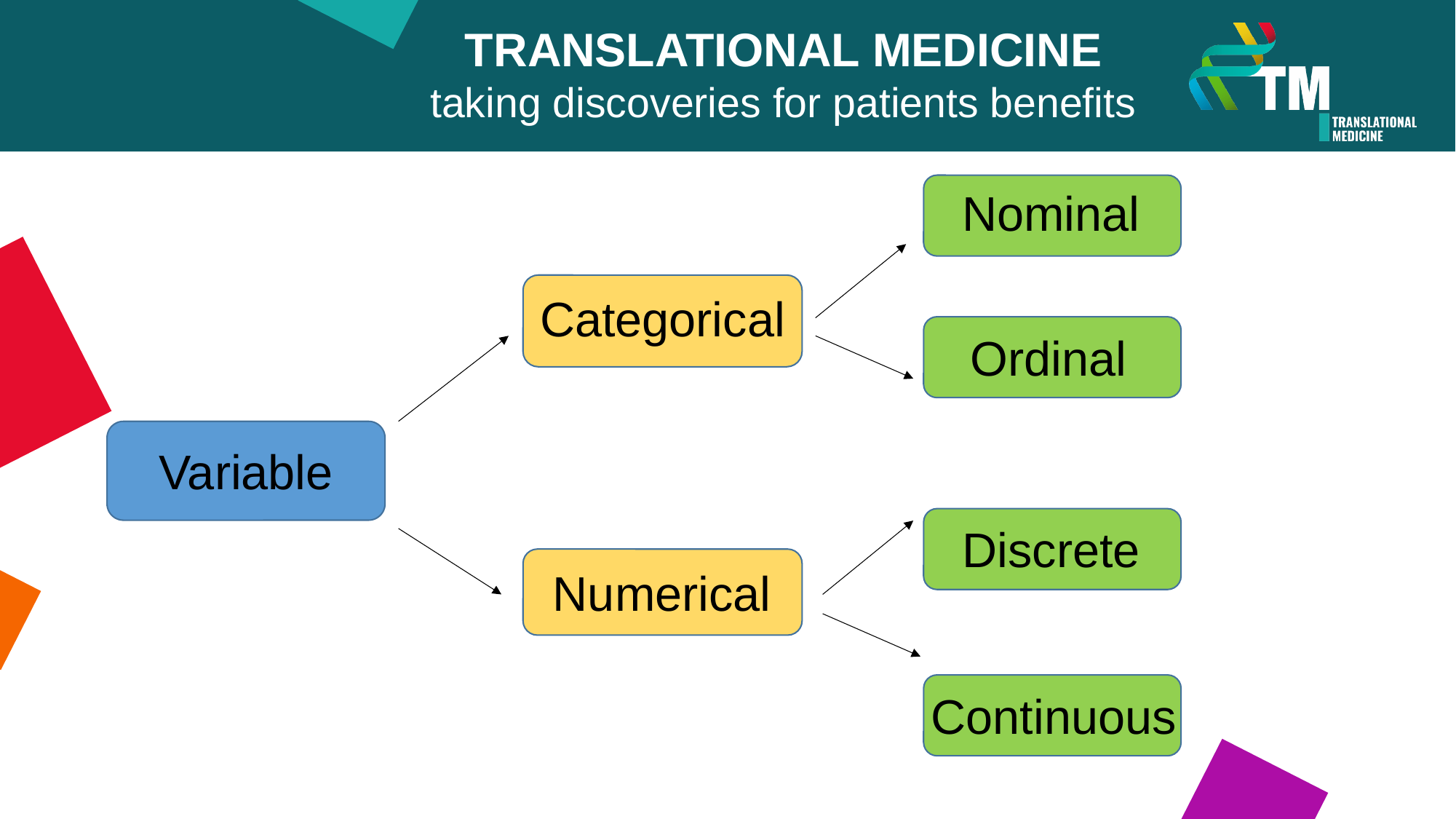

TRANSLATIONAL MEDICINE
taking discoveries for patients benefits

Nominal

Categorical

Ordinal

Variable

Discrete

Numerical

Continuous